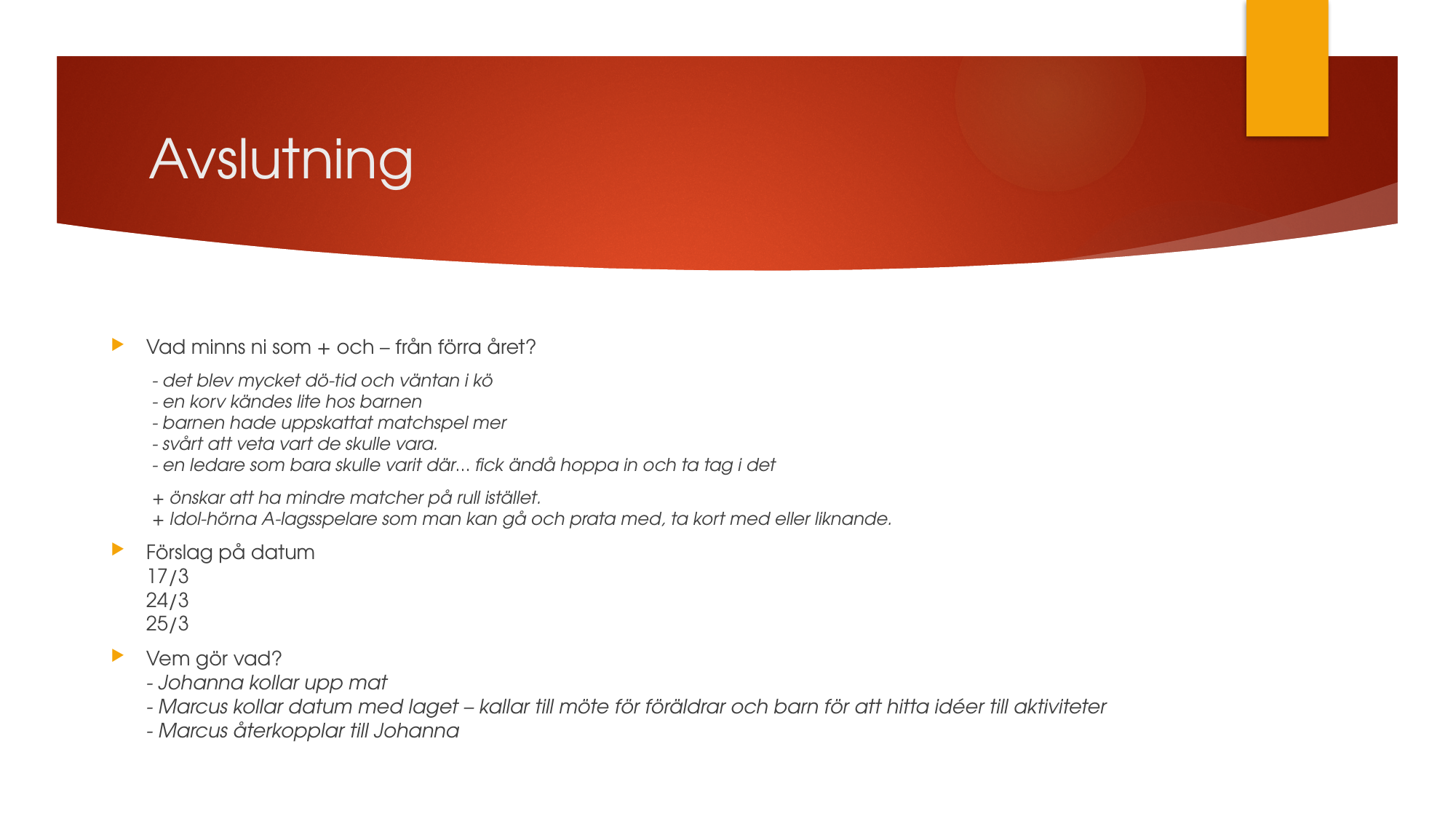

# Avslutning
Vad minns ni som + och – från förra året?
- det blev mycket dö-tid och väntan i kö
- en korv kändes lite hos barnen
- barnen hade uppskattat matchspel mer
- svårt att veta vart de skulle vara.
- en ledare som bara skulle varit där… fick ändå hoppa in och ta tag i det
+ önskar att ha mindre matcher på rull istället.
+ Idol-hörna A-lagsspelare som man kan gå och prata med, ta kort med eller liknande.
Förslag på datum
17/3
24/3
25/3
Vem gör vad?
- Johanna kollar upp mat
- Marcus kollar datum med laget – kallar till möte för föräldrar och barn för att hitta idéer till aktiviteter
- Marcus återkopplar till Johanna